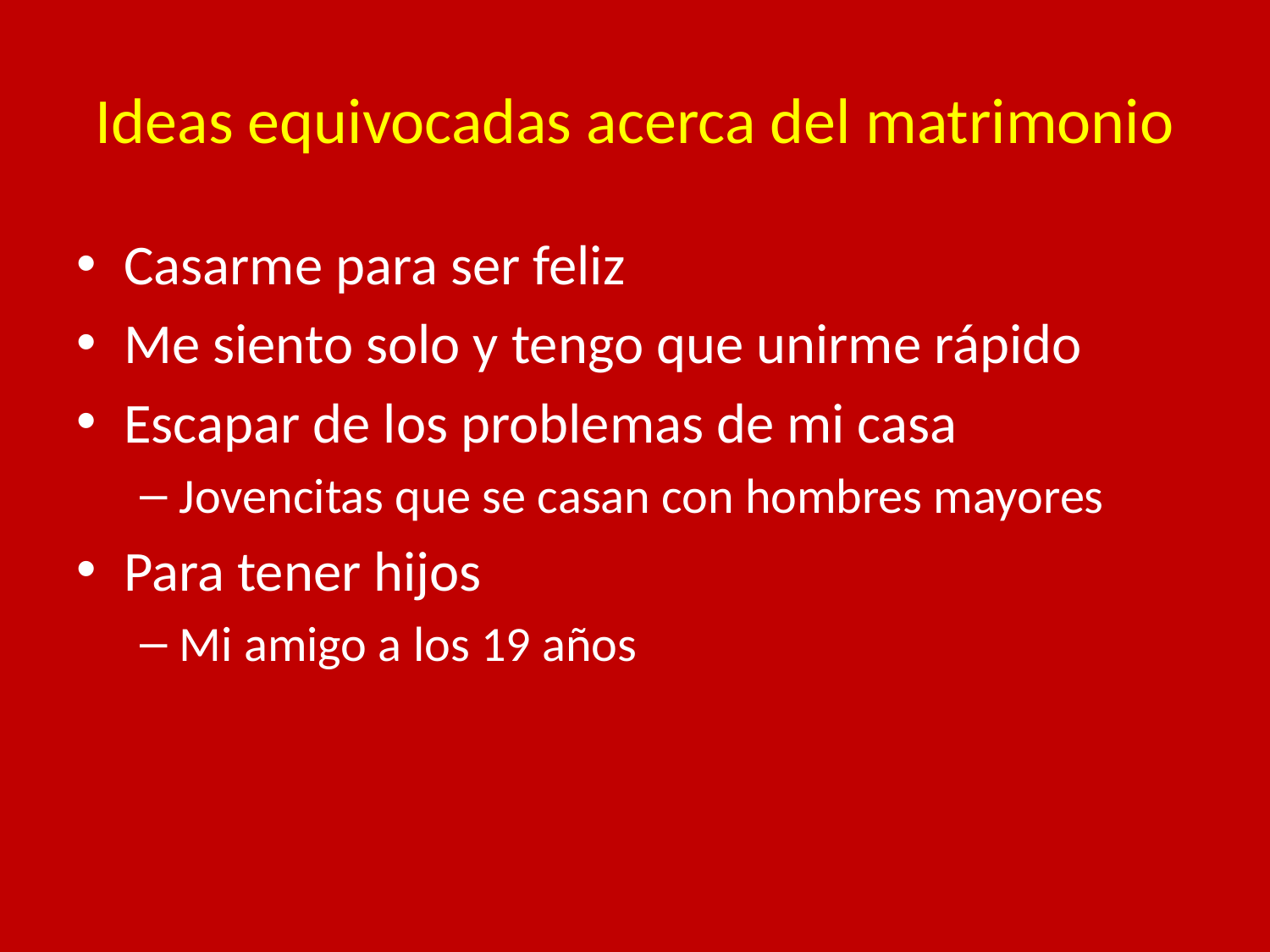

# Ideas equivocadas acerca del matrimonio
Casarme para ser feliz
Me siento solo y tengo que unirme rápido
Escapar de los problemas de mi casa
Jovencitas que se casan con hombres mayores
Para tener hijos
Mi amigo a los 19 años